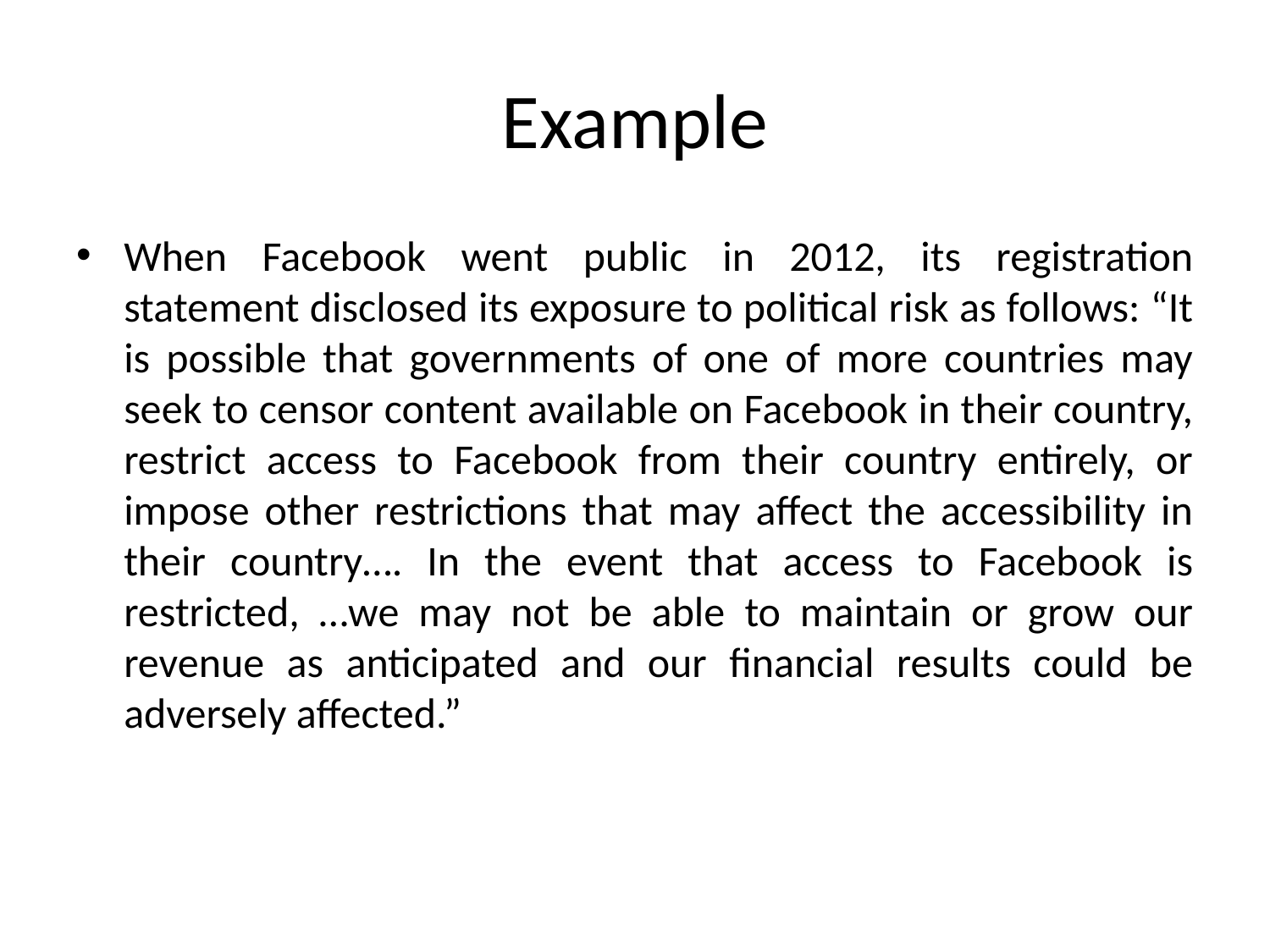

# Example
When Facebook went public in 2012, its registration statement disclosed its exposure to political risk as follows: “It is possible that governments of one of more countries may seek to censor content available on Facebook in their country, restrict access to Facebook from their country entirely, or impose other restrictions that may affect the accessibility in their country…. In the event that access to Facebook is restricted, …we may not be able to maintain or grow our revenue as anticipated and our financial results could be adversely affected.”